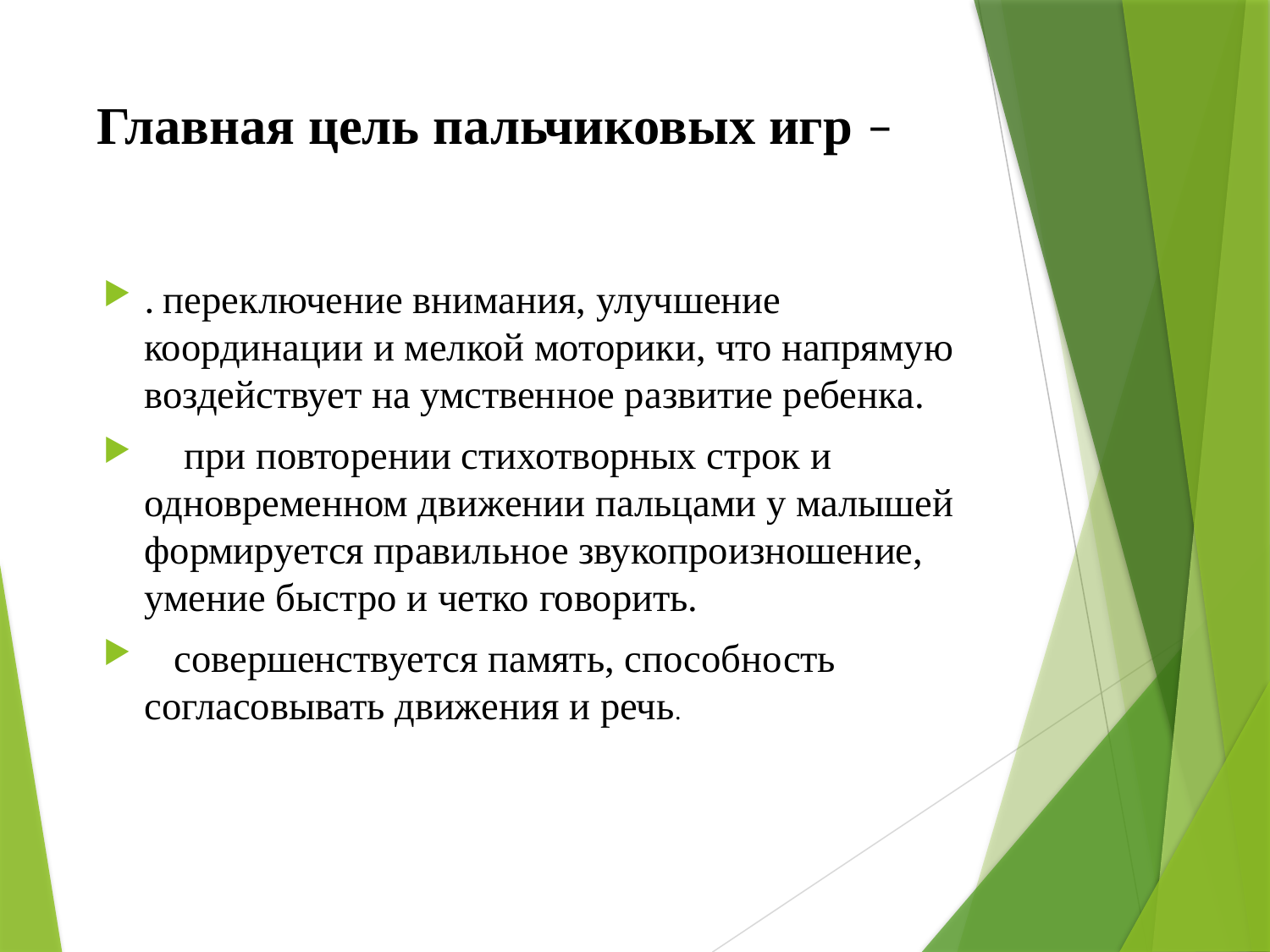

# Главная цель пальчиковых игр –
. переключение внимания, улучшение координации и мелкой моторики, что напрямую воздействует на умственное развитие ребенка.
    при повторении стихотворных строк и одновременном движении пальцами у малышей формируется правильное звукопроизношение, умение быстро и четко говорить.
   совершенствуется память, способность согласовывать движения и речь.